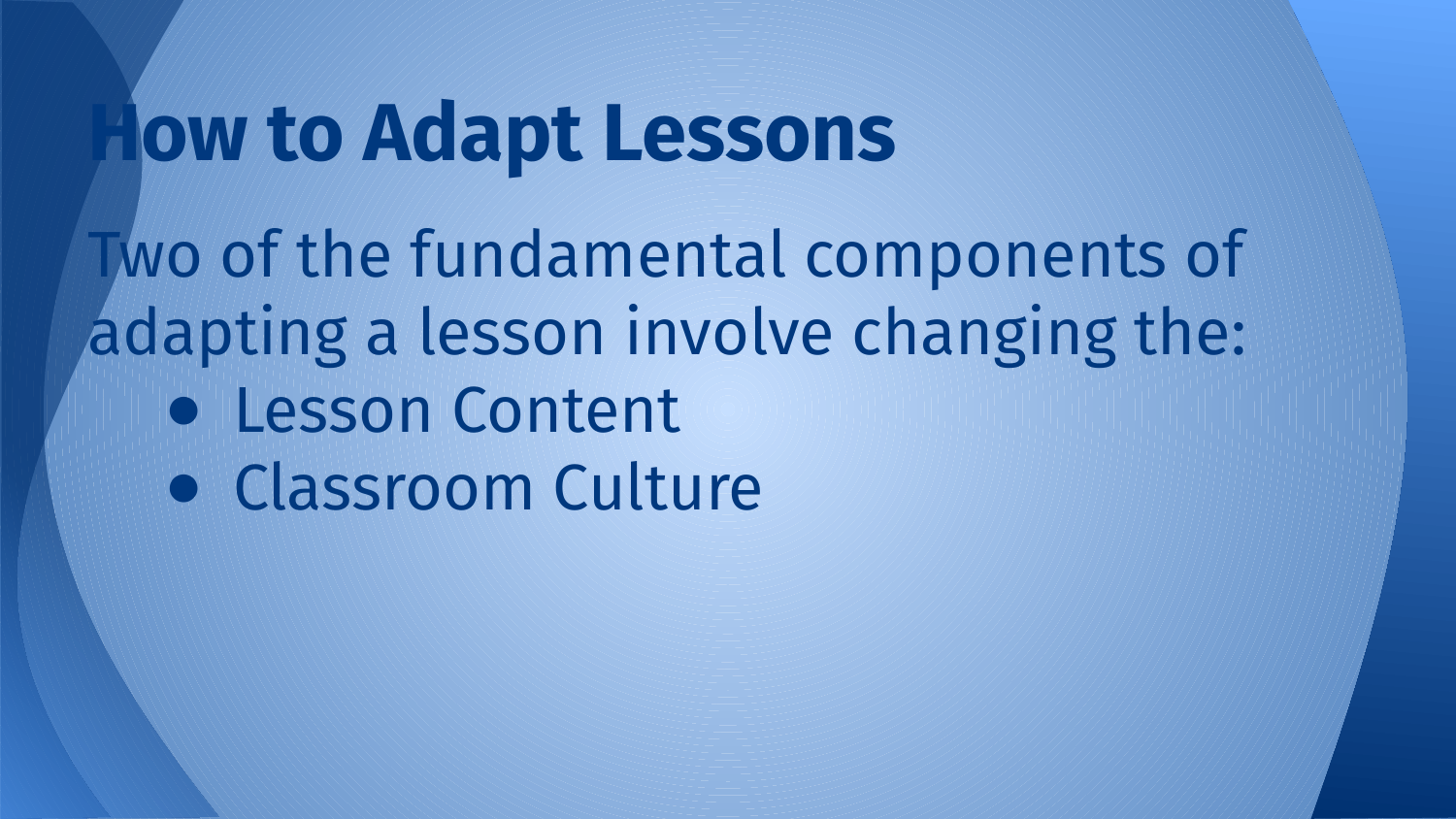

# How to Adapt Lessons
Two of the fundamental components of adapting a lesson involve changing the:
Lesson Content
Classroom Culture